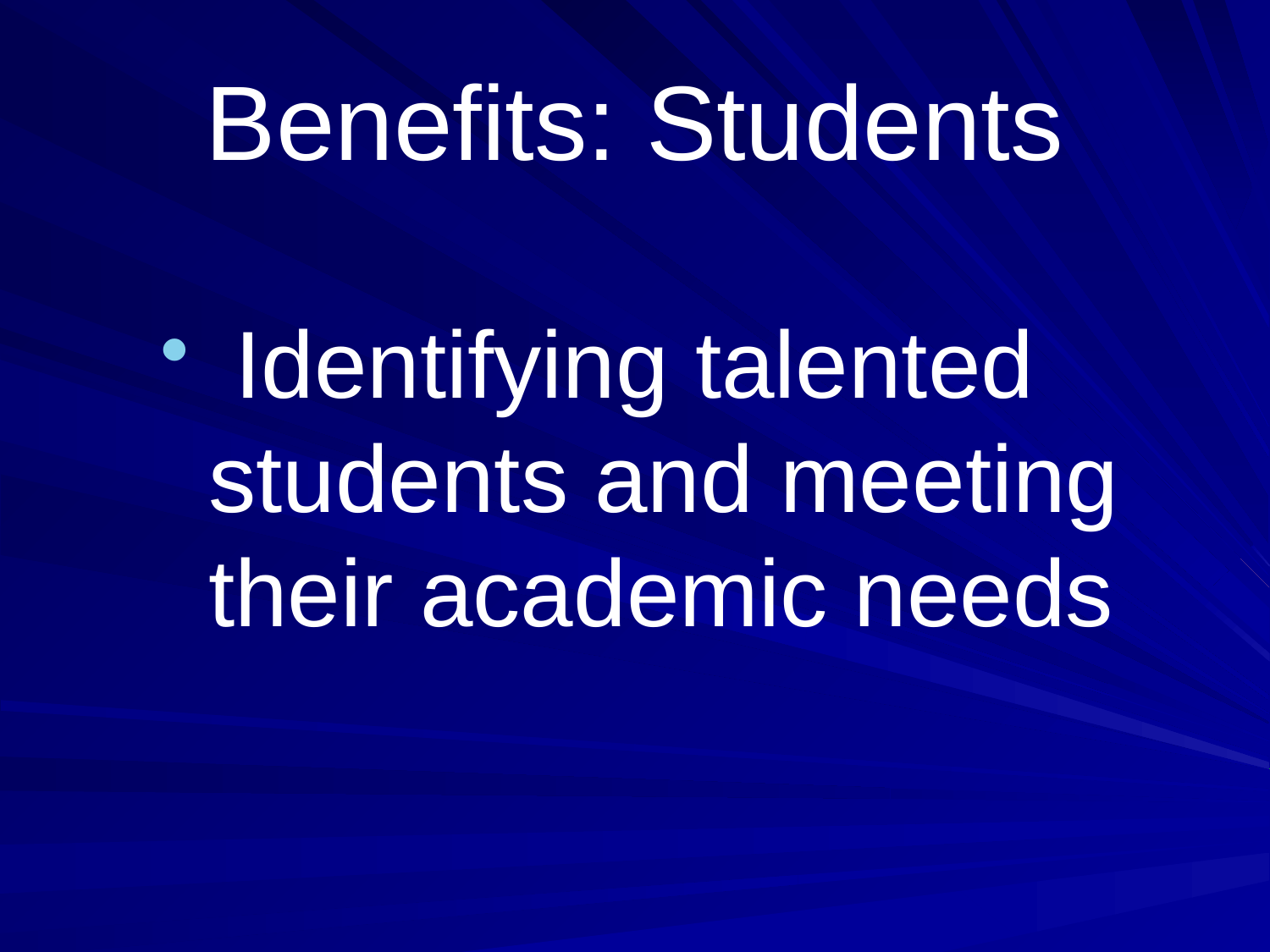

# Benefits: Students
 Identifying talented students and meeting their academic needs